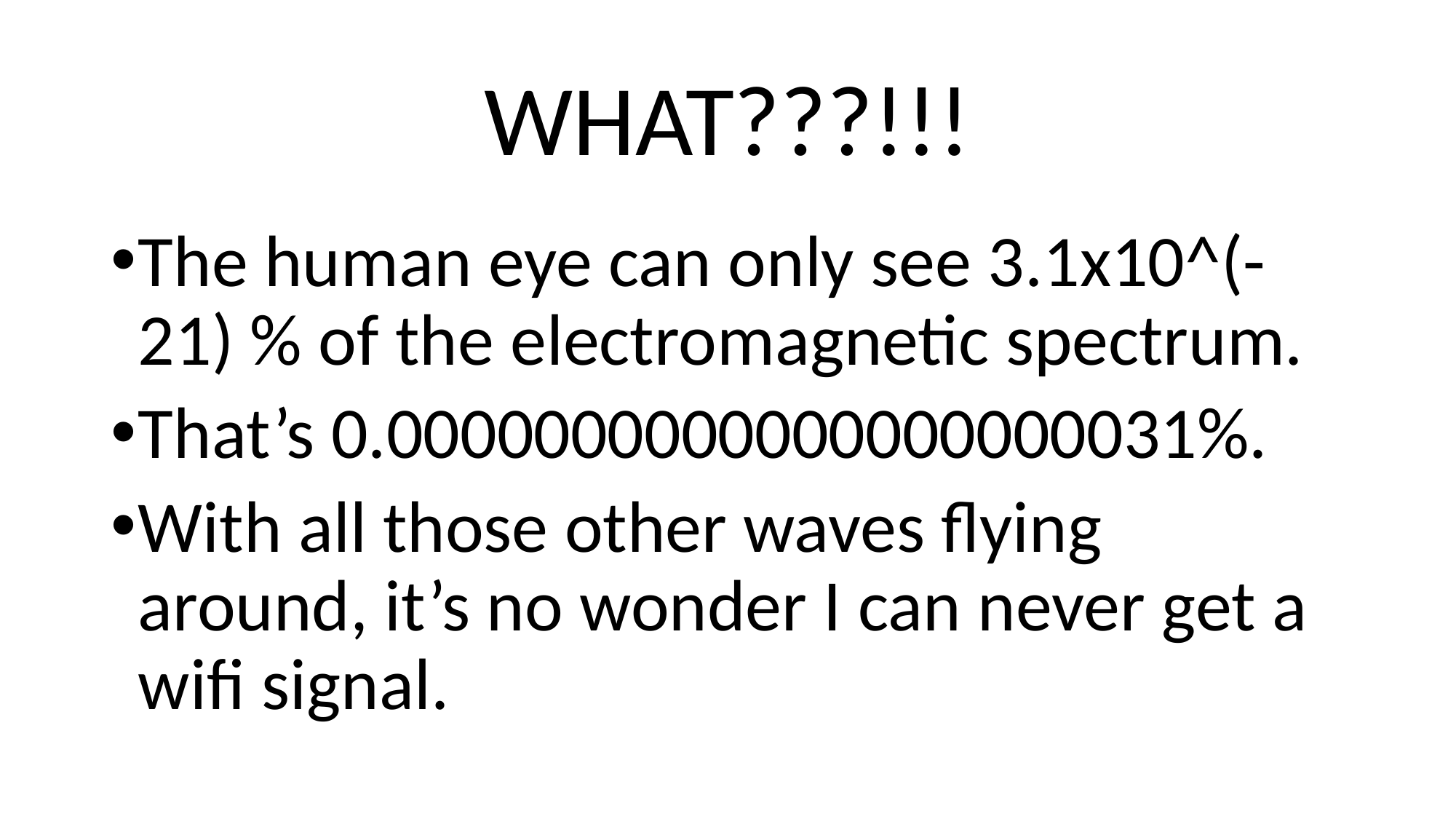

# WHAT???!!!
The human eye can only see 3.1x10^(-21) % of the electromagnetic spectrum.
That’s 0.0000000000000000000031%.
With all those other waves flying around, it’s no wonder I can never get a wifi signal.